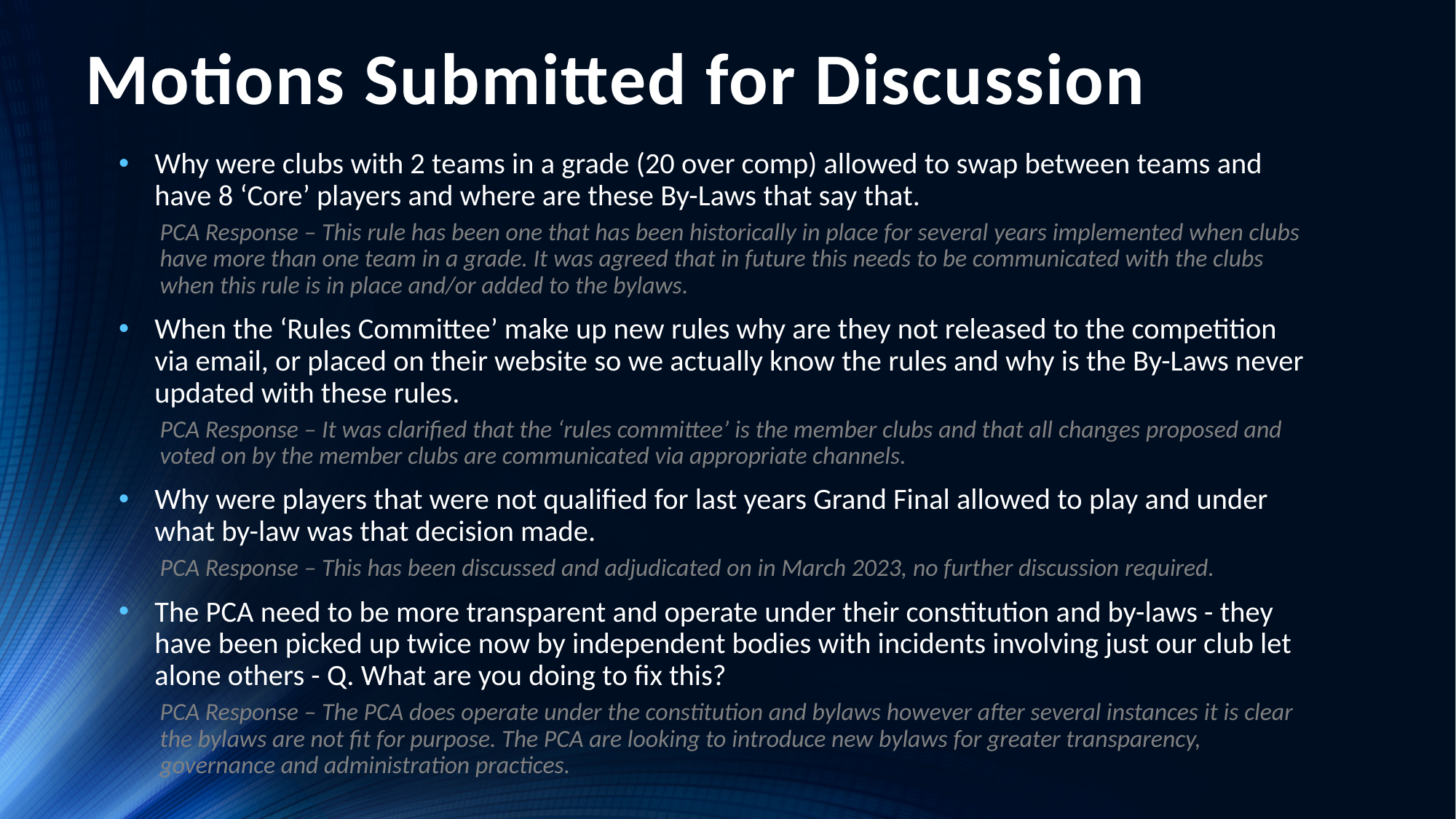

# Motions Submitted for Discussion
Why were clubs with 2 teams in a grade (20 over comp) allowed to swap between teams and have 8 ‘Core’ players and where are these By-Laws that say that.
PCA Response – This rule has been one that has been historically in place for several years implemented when clubs have more than one team in a grade. It was agreed that in future this needs to be communicated with the clubs when this rule is in place and/or added to the bylaws.
When the ‘Rules Committee’ make up new rules why are they not released to the competition via email, or placed on their website so we actually know the rules and why is the By-Laws never updated with these rules.
PCA Response – It was clarified that the ‘rules committee’ is the member clubs and that all changes proposed and voted on by the member clubs are communicated via appropriate channels.
Why were players that were not qualified for last years Grand Final allowed to play and under what by-law was that decision made.
PCA Response – This has been discussed and adjudicated on in March 2023, no further discussion required.
The PCA need to be more transparent and operate under their constitution and by-laws - they have been picked up twice now by independent bodies with incidents involving just our club let alone others - Q. What are you doing to fix this?
PCA Response – The PCA does operate under the constitution and bylaws however after several instances it is clear the bylaws are not fit for purpose. The PCA are looking to introduce new bylaws for greater transparency, governance and administration practices.